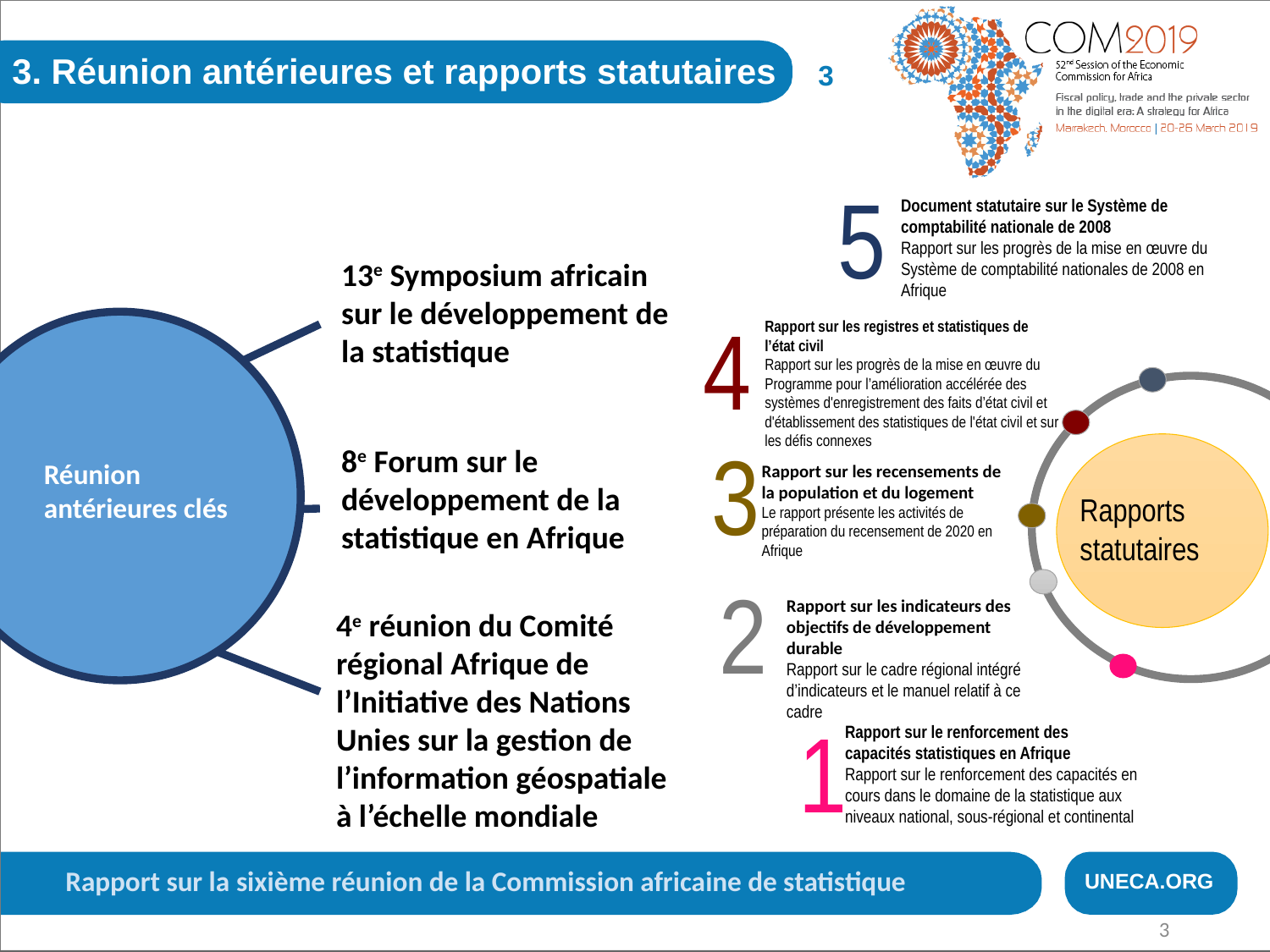

3. Réunion antérieures et rapports statutaires
3
5
Document statutaire sur le Système de comptabilité nationale de 2008
Rapport sur les progrès de la mise en œuvre du Système de comptabilité nationales de 2008 en Afrique
13e Symposium africain sur le développement de la statistique
4
Rapport sur les registres et statistiques de l’état civil
Rapport sur les progrès de la mise en œuvre du Programme pour l’amélioration accélérée des systèmes d'enregistrement des faits d’état civil et d'établissement des statistiques de l'état civil et sur les défis connexes

3
Rapport sur les recensements de la population et du logement
Le rapport présente les activités de préparation du recensement de 2020 en Afrique

Rapports statutaires
8e Forum sur le développement de la statistique en Afrique
Réunion antérieures clés
2
Rapport sur les indicateurs des objectifs de développement durable
Rapport sur le cadre régional intégré d’indicateurs et le manuel relatif à ce cadre
4e réunion du Comité régional Afrique de l’Initiative des Nations Unies sur la gestion de l’information géospatiale à l’échelle mondiale
1
Rapport sur le renforcement des capacités statistiques en Afrique
Rapport sur le renforcement des capacités en cours dans le domaine de la statistique aux niveaux national, sous-régional et continental

Rapport sur la sixième réunion de la Commission africaine de statistique
UNECA.ORG
3